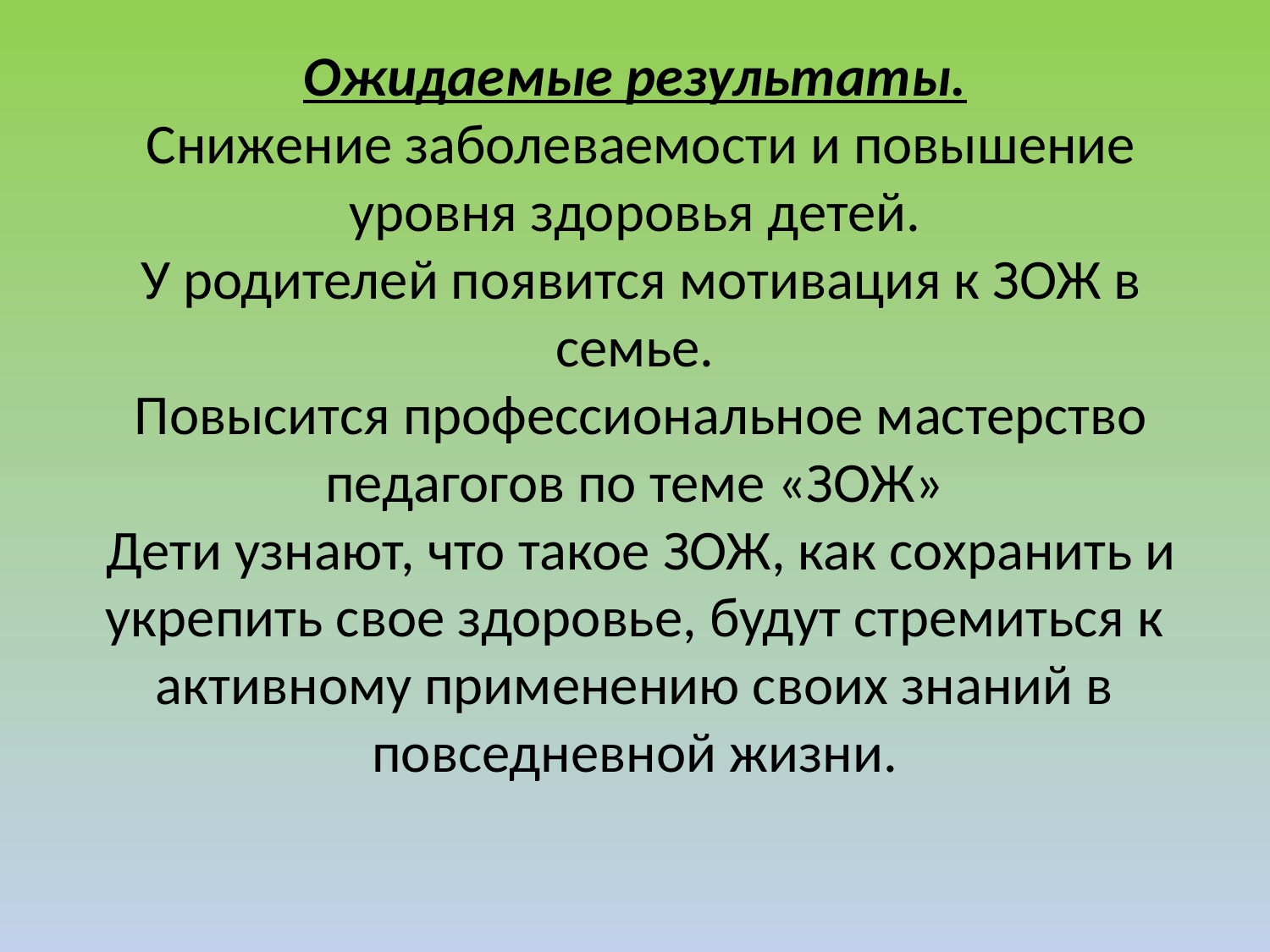

# Ожидаемые результаты. Снижение заболеваемости и повышение уровня здоровья детей. У родителей появится мотивация к ЗОЖ в семье. Повысится профессиональное мастерство педагогов по теме «ЗОЖ» Дети узнают, что такое ЗОЖ, как сохранить и укрепить свое здоровье, будут стремиться к активному применению своих знаний в повседневной жизни.